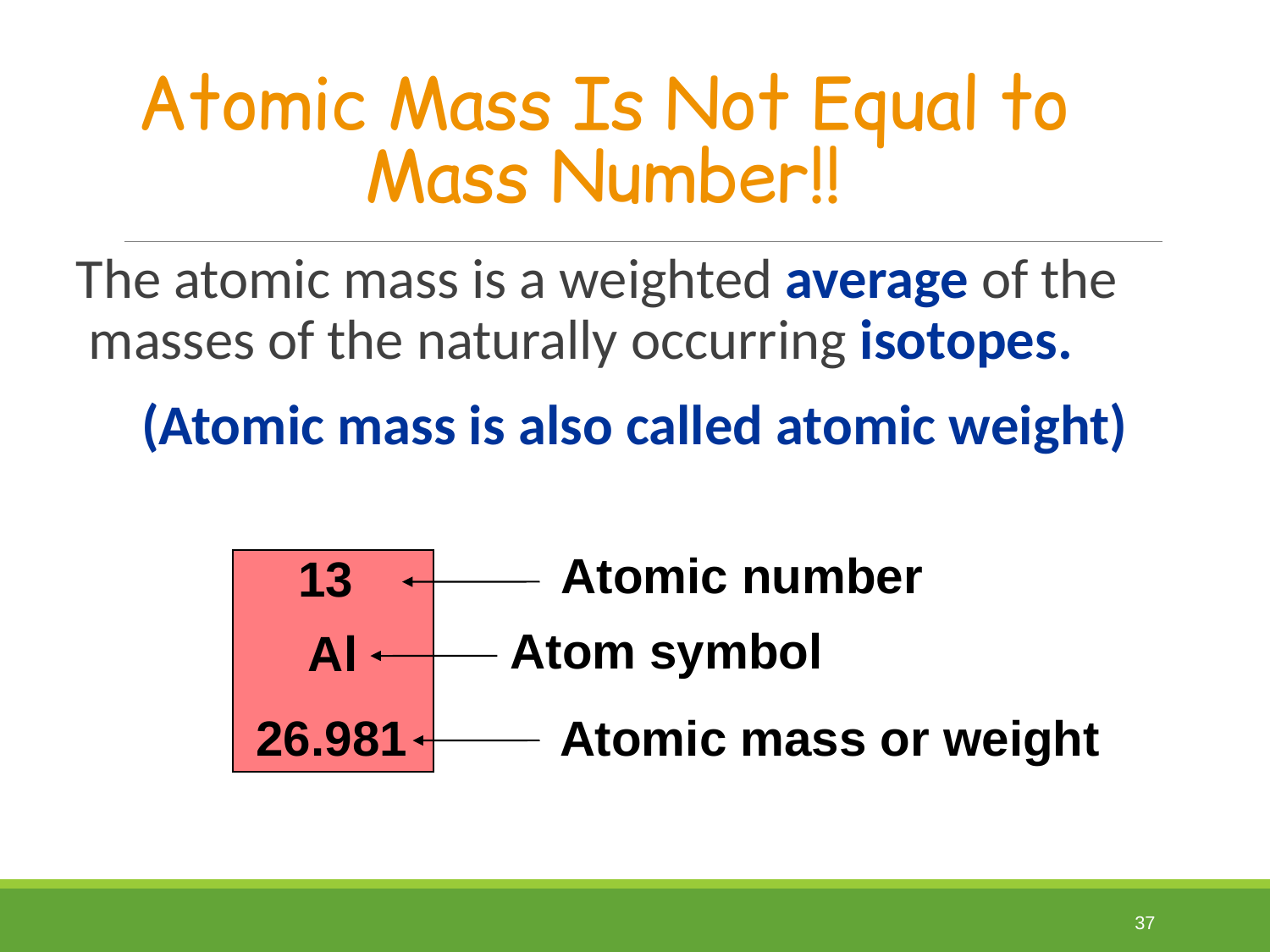

# Atomic Mass Is Not Equal to Mass Number!!
The atomic mass is a weighted average of the masses of the naturally occurring isotopes.
(Atomic mass is also called atomic weight)

Atomic number

13

Atom symbol

Al
26.981
Atomic mass or weight

37